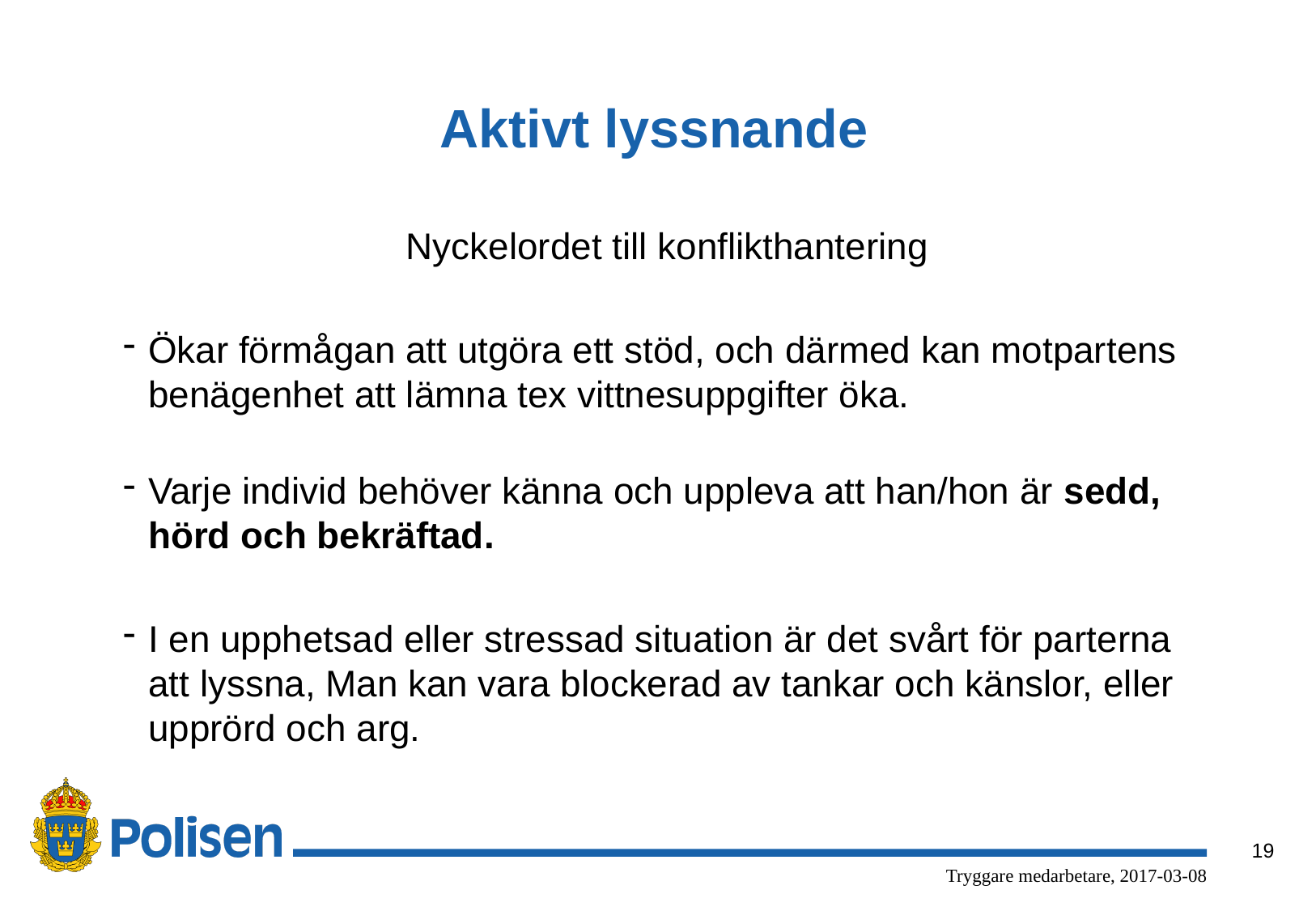

# Aktivt lyssnande
 Nyckelordet till konflikthantering

Ökar förmågan att utgöra ett stöd, och därmed kan motpartens benägenhet att lämna tex vittnesuppgifter öka.
Varje individ behöver känna och uppleva att han/hon är sedd, hörd och bekräftad.

I en upphetsad eller stressad situation är det svårt för parterna att lyssna, Man kan vara blockerad av tankar och känslor, eller upprörd och arg.